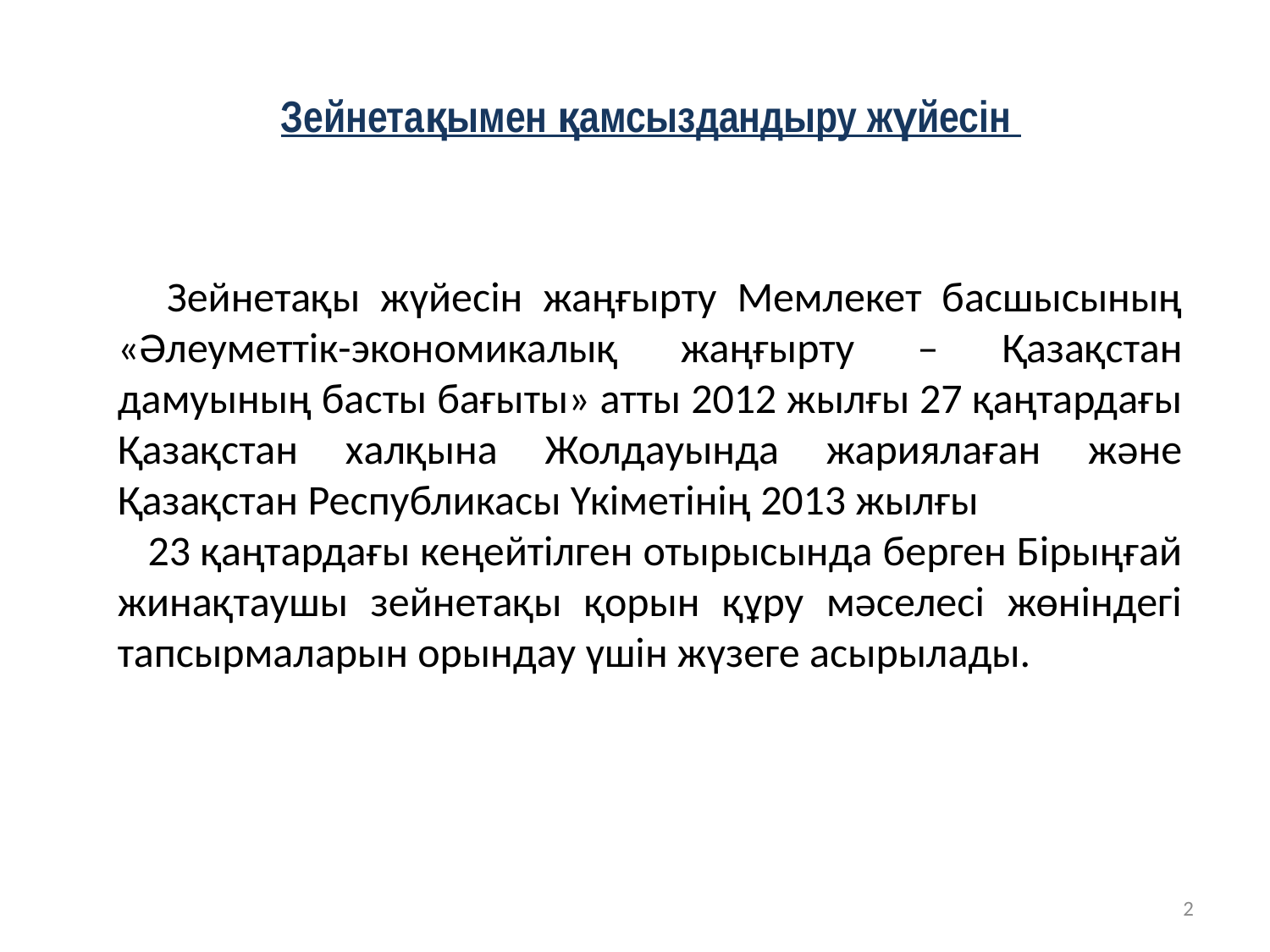

Зейнетақымен қамсыздандыру жүйесін
Зейнетақы жүйесін жаңғырту Мемлекет басшысының «Әлеуметтік-экономикалық жаңғырту – Қазақстан дамуының басты бағыты» атты 2012 жылғы 27 қаңтардағы Қазақстан халқына Жолдауында жариялаған және Қазақстан Республикасы Үкіметінің 2013 жылғы                         23 қаңтардағы кеңейтілген отырысында берген Бірыңғай жинақтаушы зейнетақы қорын құру мәселесі жөніндегі тапсырмаларын орындау үшін жүзеге асырылады.
2